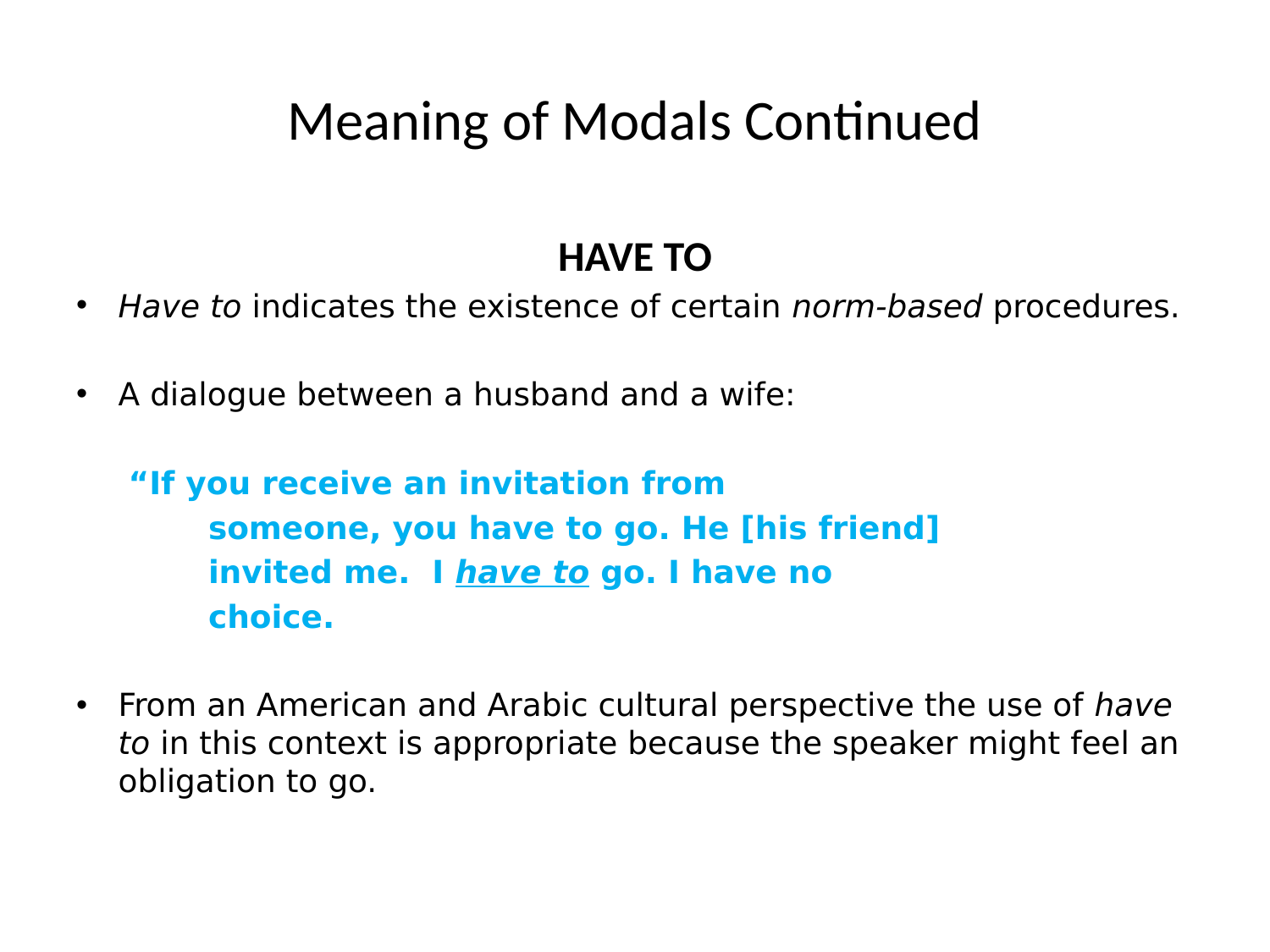

# Meaning of Modals Continued
HAVE TO
Have to indicates the existence of certain norm-based procedures.

A dialogue between a husband and a wife:

		 “If you receive an invitation from
            someone, you have to go. He [his friend]
            invited me.  I have to go. I have no
            choice.

From an American and Arabic cultural perspective the use of have to in this context is appropriate because the speaker might feel an obligation to go.